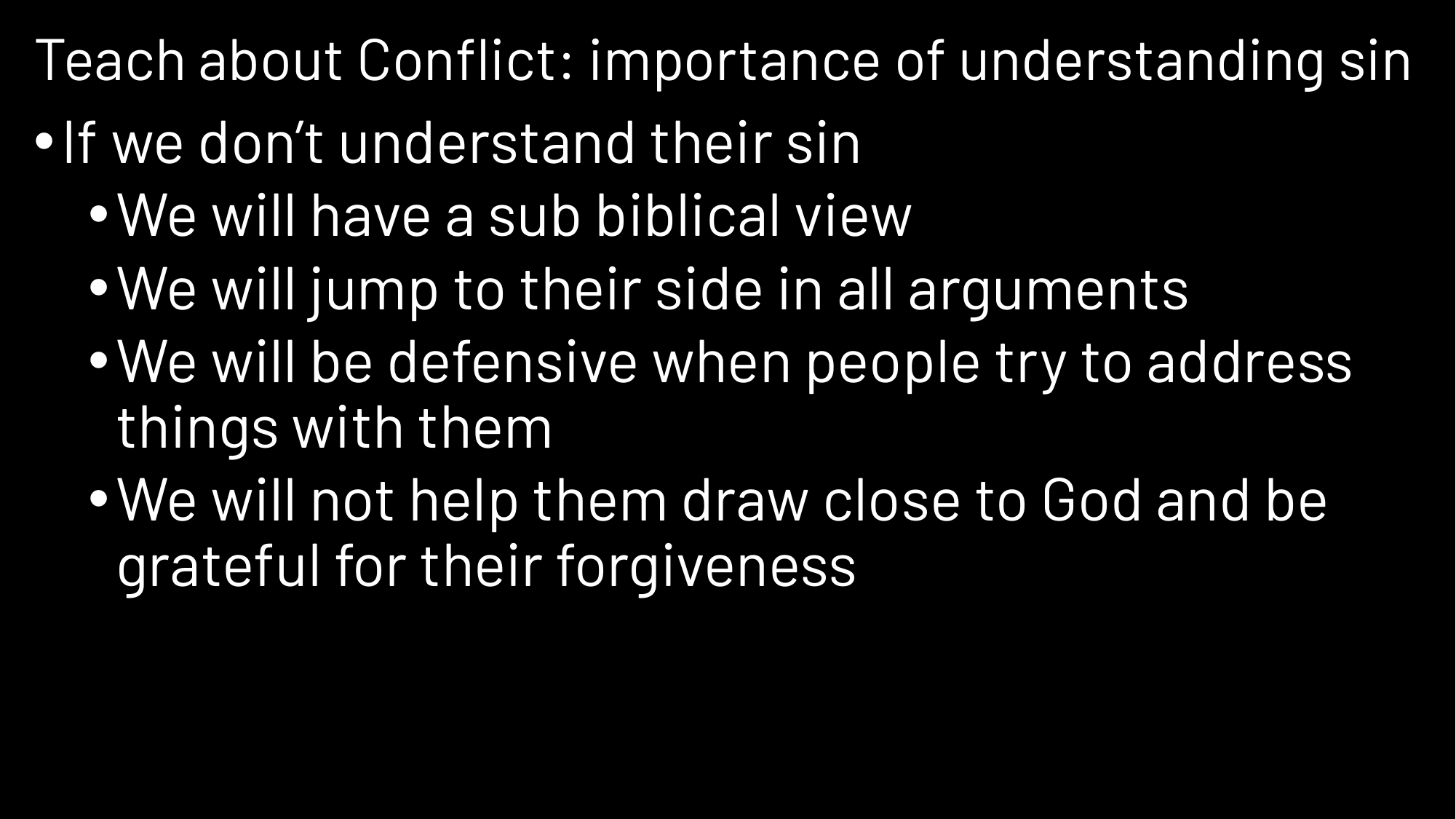

# Teach about Conflict: importance of understanding sin
If we don’t understand their sin
We will have a sub biblical view
We will jump to their side in all arguments
We will be defensive when people try to address things with them
We will not help them draw close to God and be grateful for their forgiveness